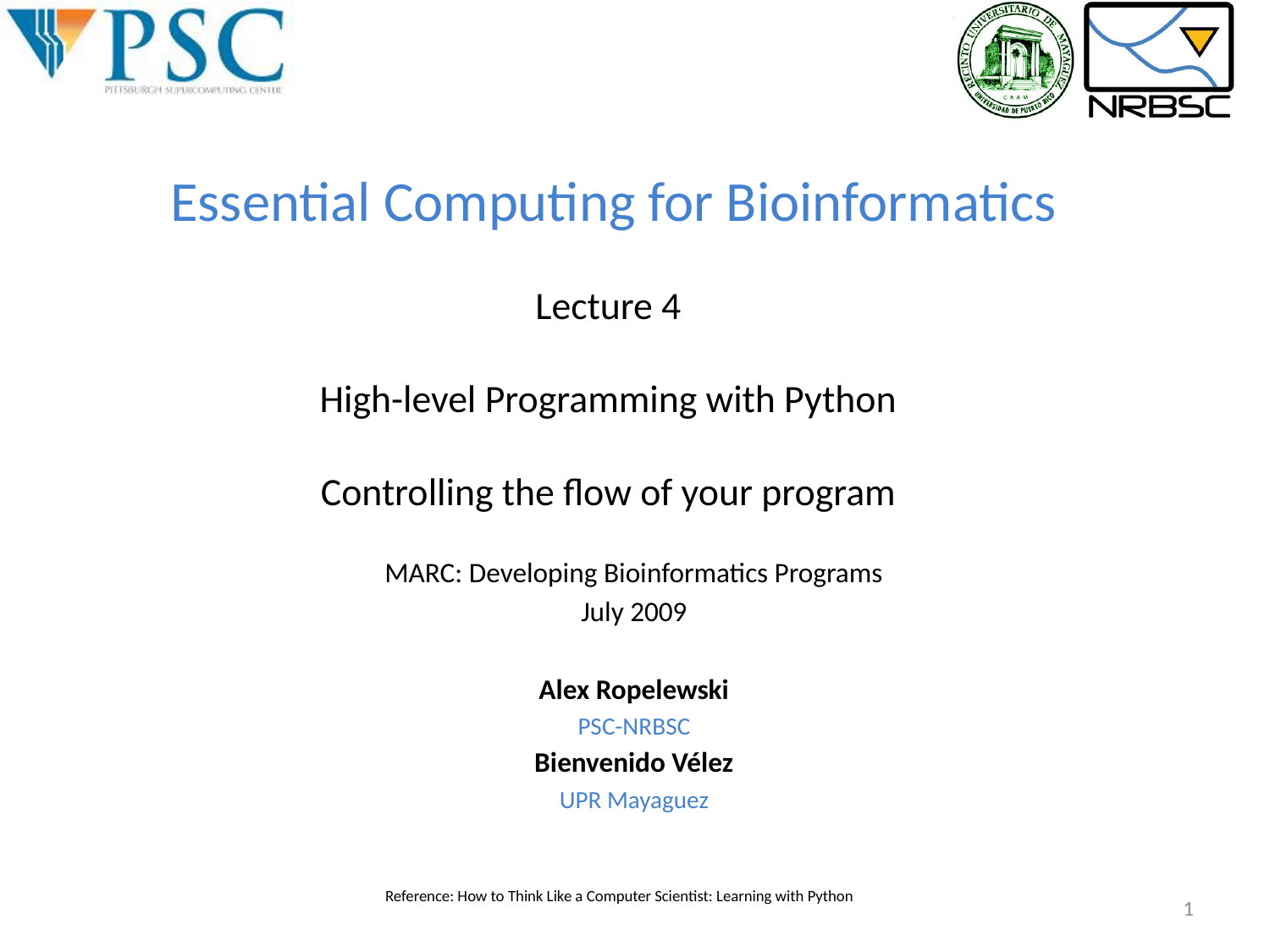

Essential Computing for Bioinformatics
Lecture 4

High-level Programming with Python

Controlling the flow of your program
MARC: Developing Bioinformatics Programs
July 2009

Alex Ropelewski
PSC-NRBSC
Bienvenido Vélez
UPR Mayaguez

Reference: How to Think Like a Computer Scientist: Learning with Python
1